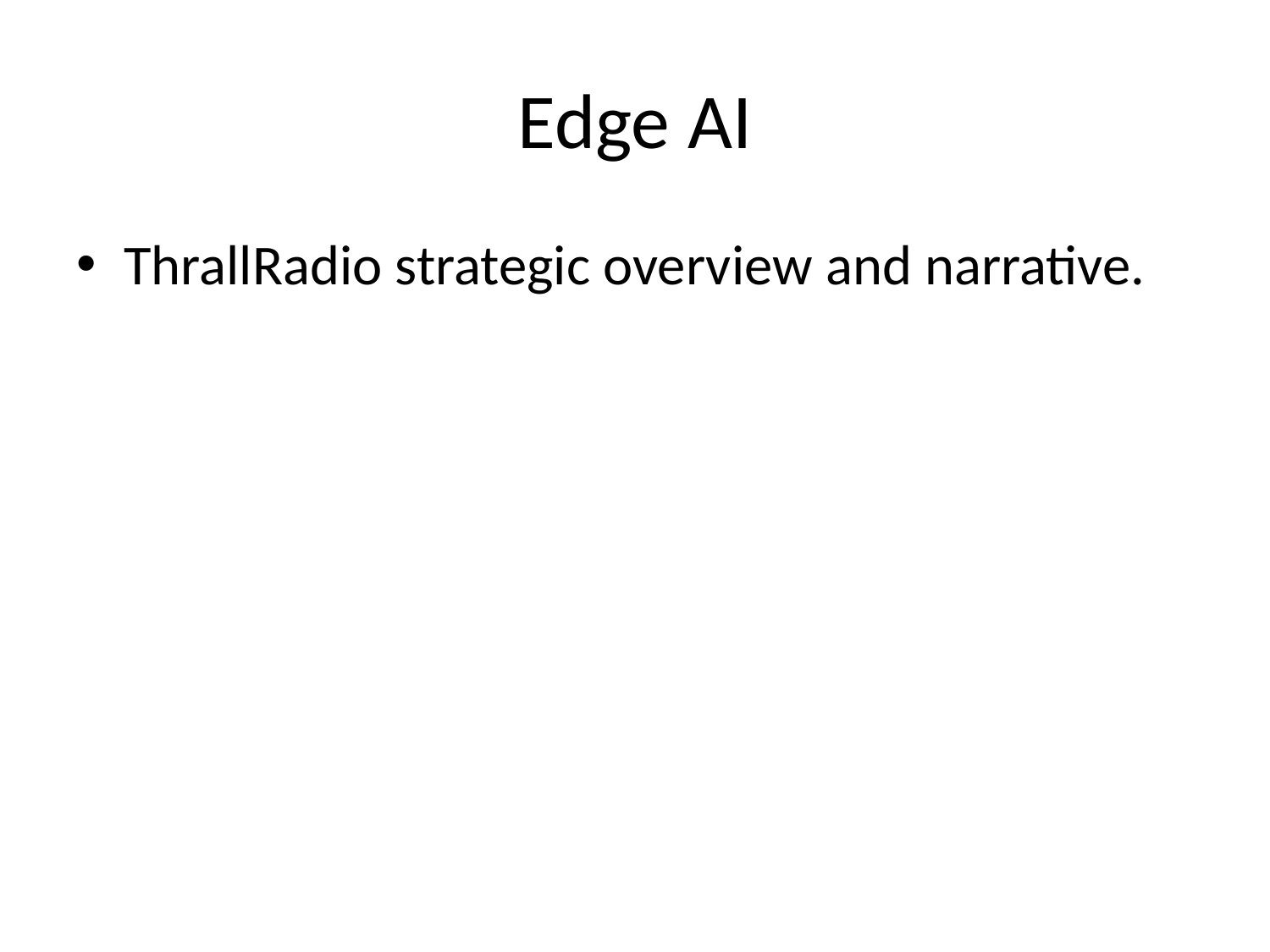

# Edge AI
ThrallRadio strategic overview and narrative.